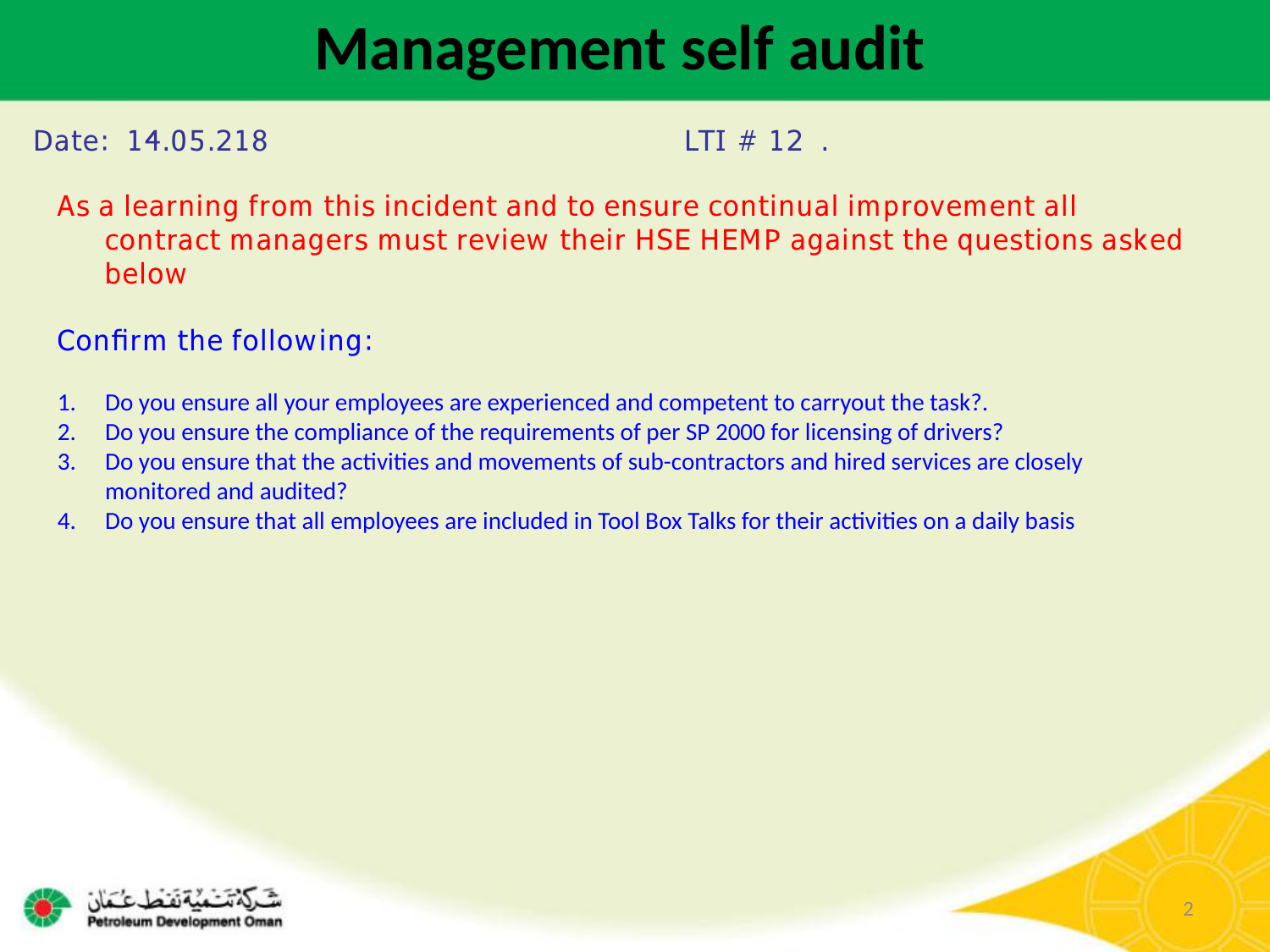

Management self audit

Date:  14.05.218     			LTI # 12  .

As a learning from this incident and to ensure continual improvement all contract managers must review their HSE HEMP against the questions asked below

Confirm the following:

Do you ensure all your employees are experienced and competent to carryout the task?.
Do you ensure the compliance of the requirements of per SP 2000 for licensing of drivers?
Do you ensure that the activities and movements of sub-contractors and hired services are closely monitored and audited?
Do you ensure that all employees are included in Tool Box Talks for their activities on a daily basis

2